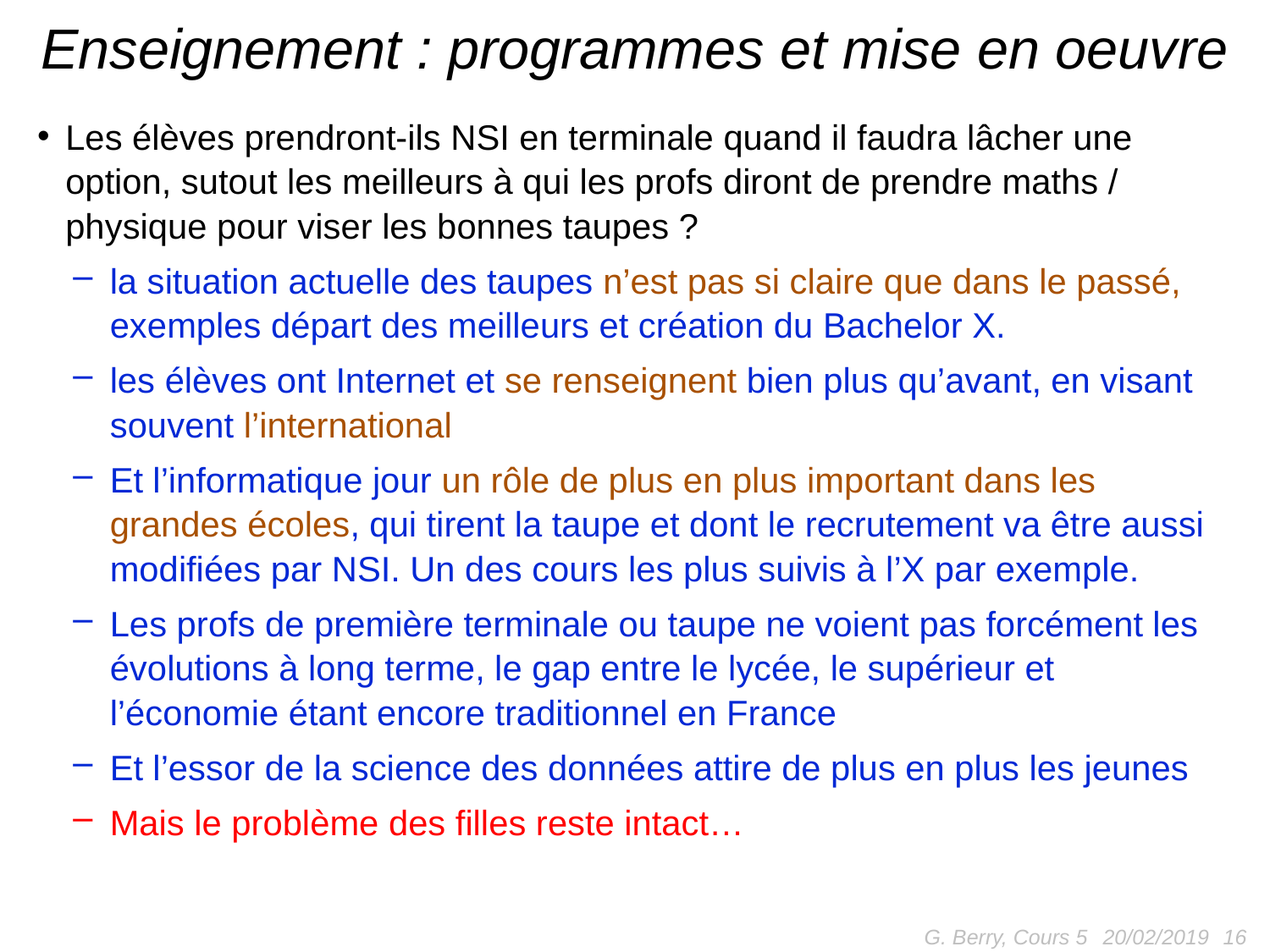

# Enseignement : programmes et mise en oeuvre
Les élèves prendront-ils NSI en terminale quand il faudra lâcher une option, sutout les meilleurs à qui les profs diront de prendre maths / physique pour viser les bonnes taupes ?
la situation actuelle des taupes n’est pas si claire que dans le passé, exemples départ des meilleurs et création du Bachelor X.
les élèves ont Internet et se renseignent bien plus qu’avant, en visant souvent l’international
Et l’informatique jour un rôle de plus en plus important dans les grandes écoles, qui tirent la taupe et dont le recrutement va être aussi modifiées par NSI. Un des cours les plus suivis à l’X par exemple.
Les profs de première terminale ou taupe ne voient pas forcément les évolutions à long terme, le gap entre le lycée, le supérieur et l’économie étant encore traditionnel en France
Et l’essor de la science des données attire de plus en plus les jeunes
Mais le problème des filles reste intact…

G. Berry, Cours 5
16
20/02/2019